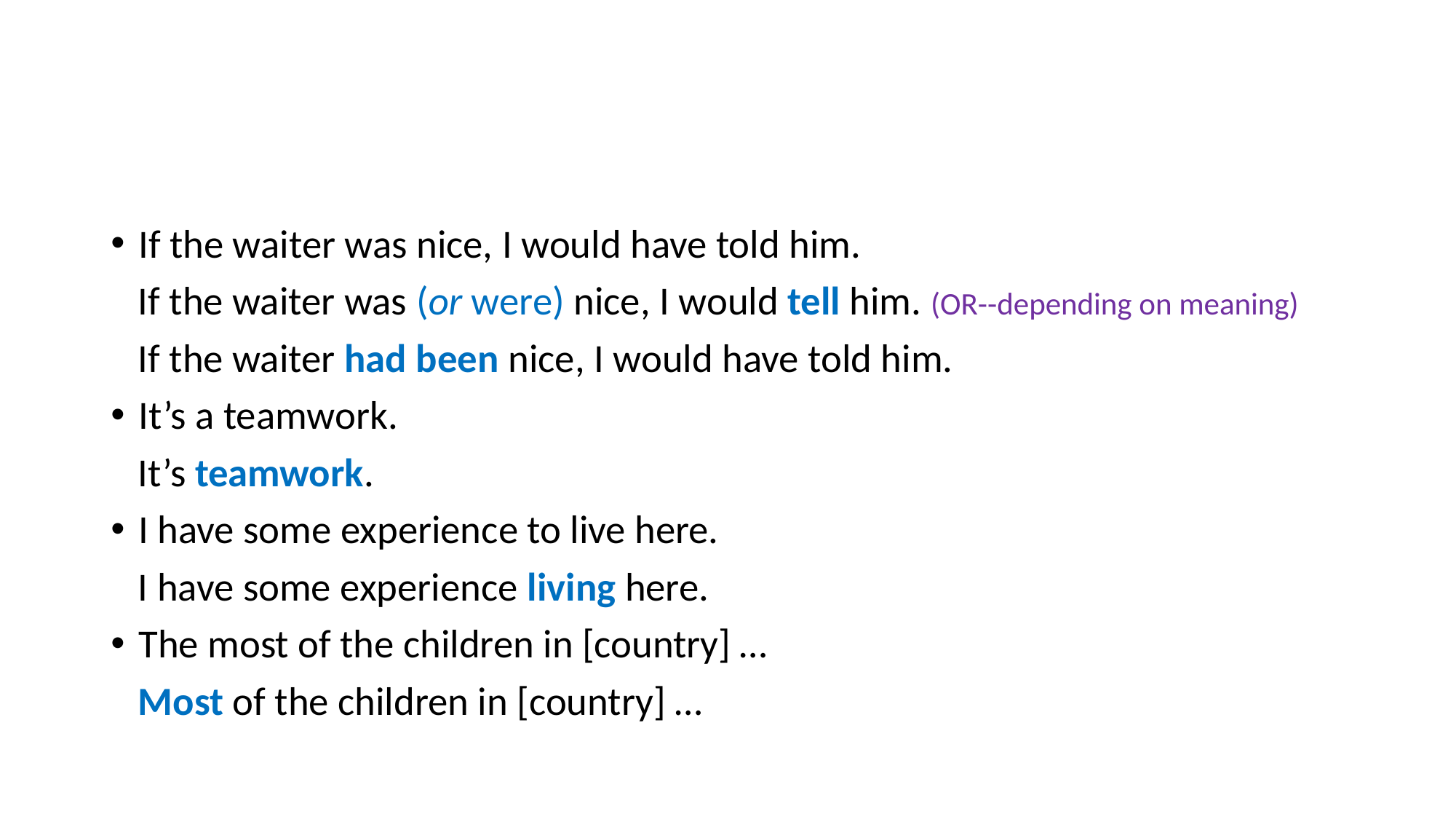

#
If the waiter was nice, I would have told him.
   If the waiter was (or were) nice, I would tell him. (OR--depending on meaning)
   If the waiter had been nice, I would have told him.
It’s a teamwork.
   It’s teamwork.
I have some experience to live here.
   I have some experience living here.
The most of the children in [country] …
   Most of the children in [country] …